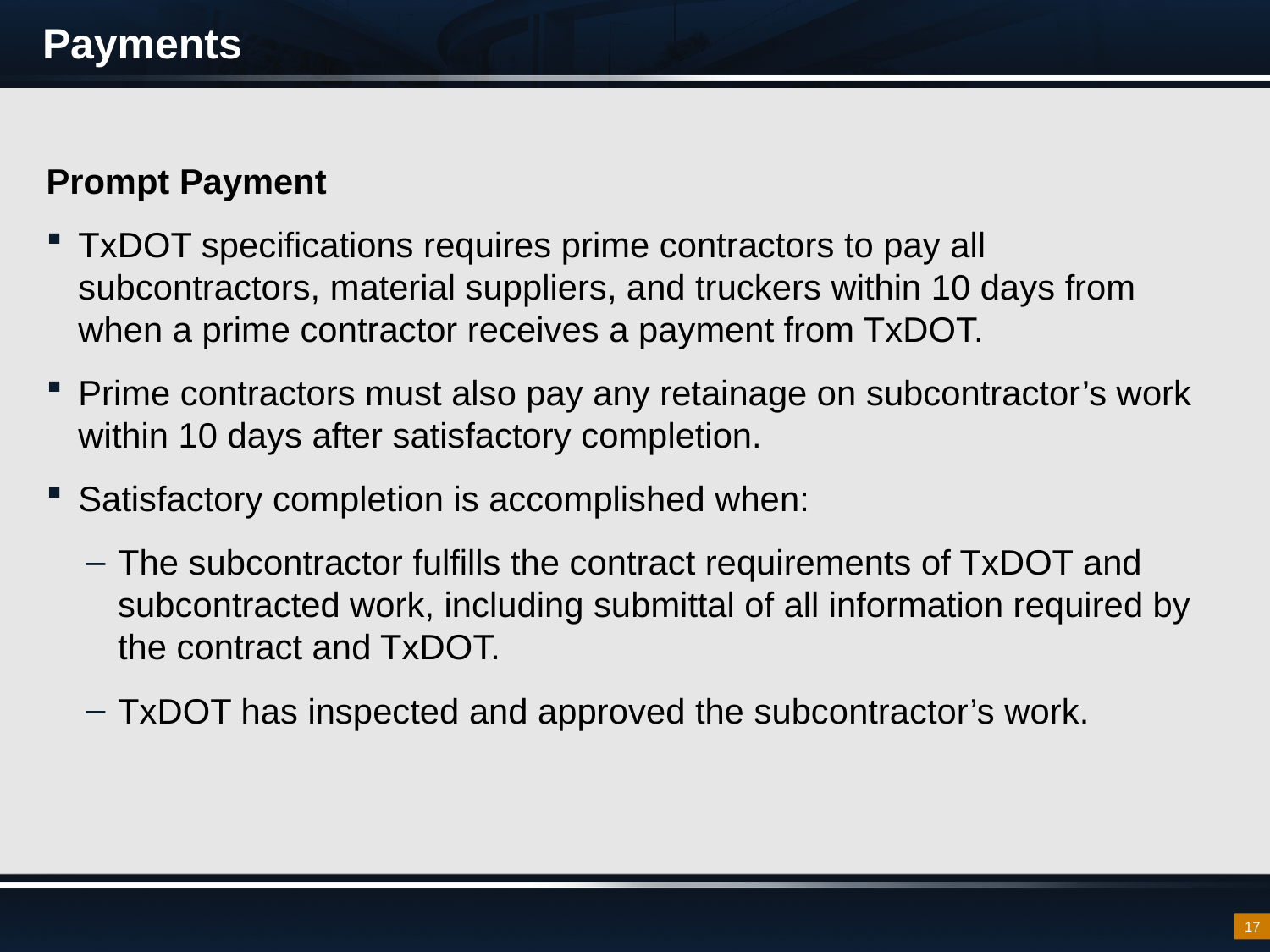

# Payments
Prompt Payment
TxDOT specifications requires prime contractors to pay all subcontractors, material suppliers, and truckers within 10 days from when a prime contractor receives a payment from TxDOT.
Prime contractors must also pay any retainage on subcontractor’s work within 10 days after satisfactory completion.
Satisfactory completion is accomplished when:
The subcontractor fulfills the contract requirements of TxDOT and subcontracted work, including submittal of all information required by the contract and TxDOT.
TxDOT has inspected and approved the subcontractor’s work.
17